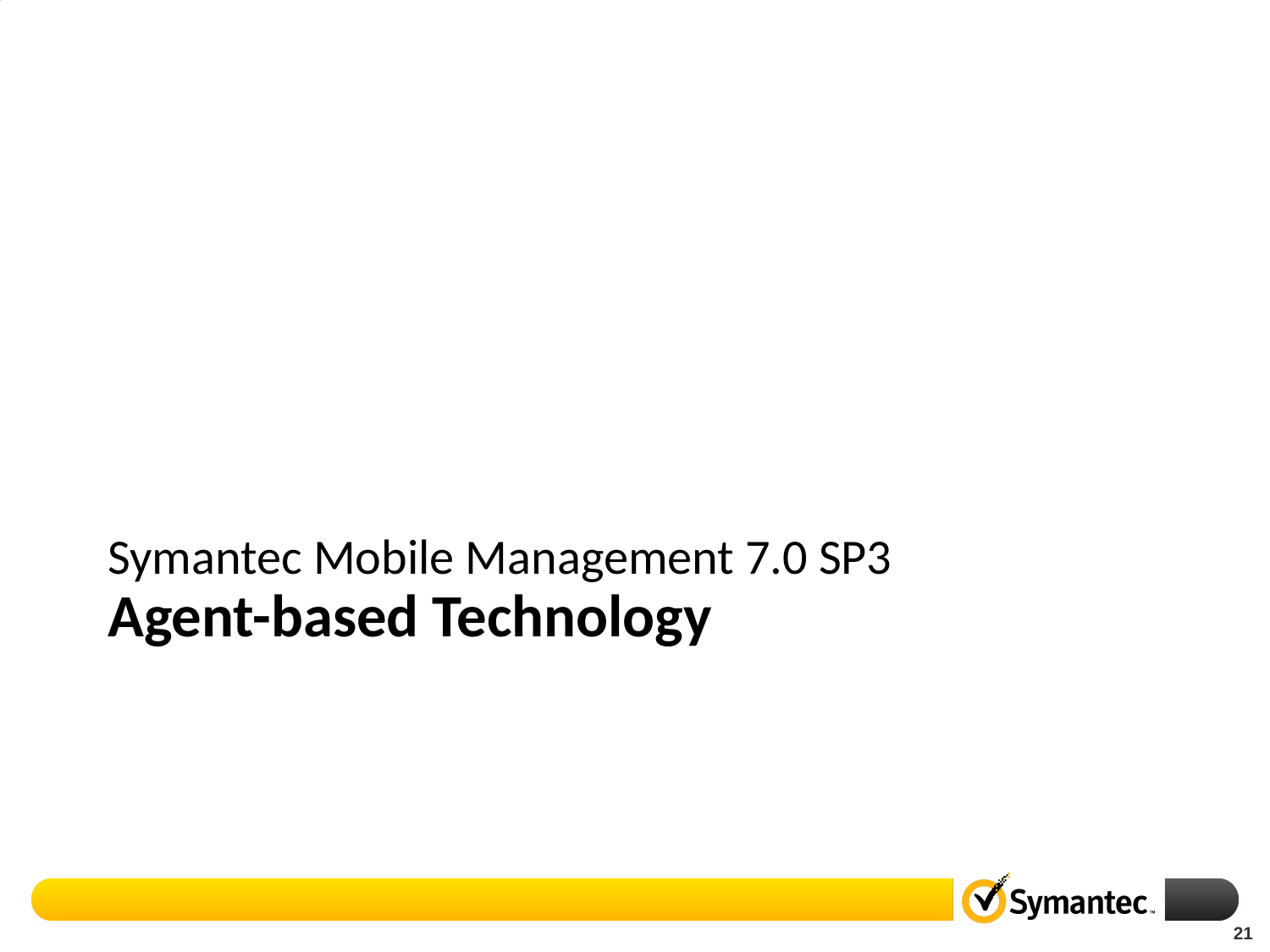

# Symantec Mobile Management 7.0 SP3 Agent-based Technology

21